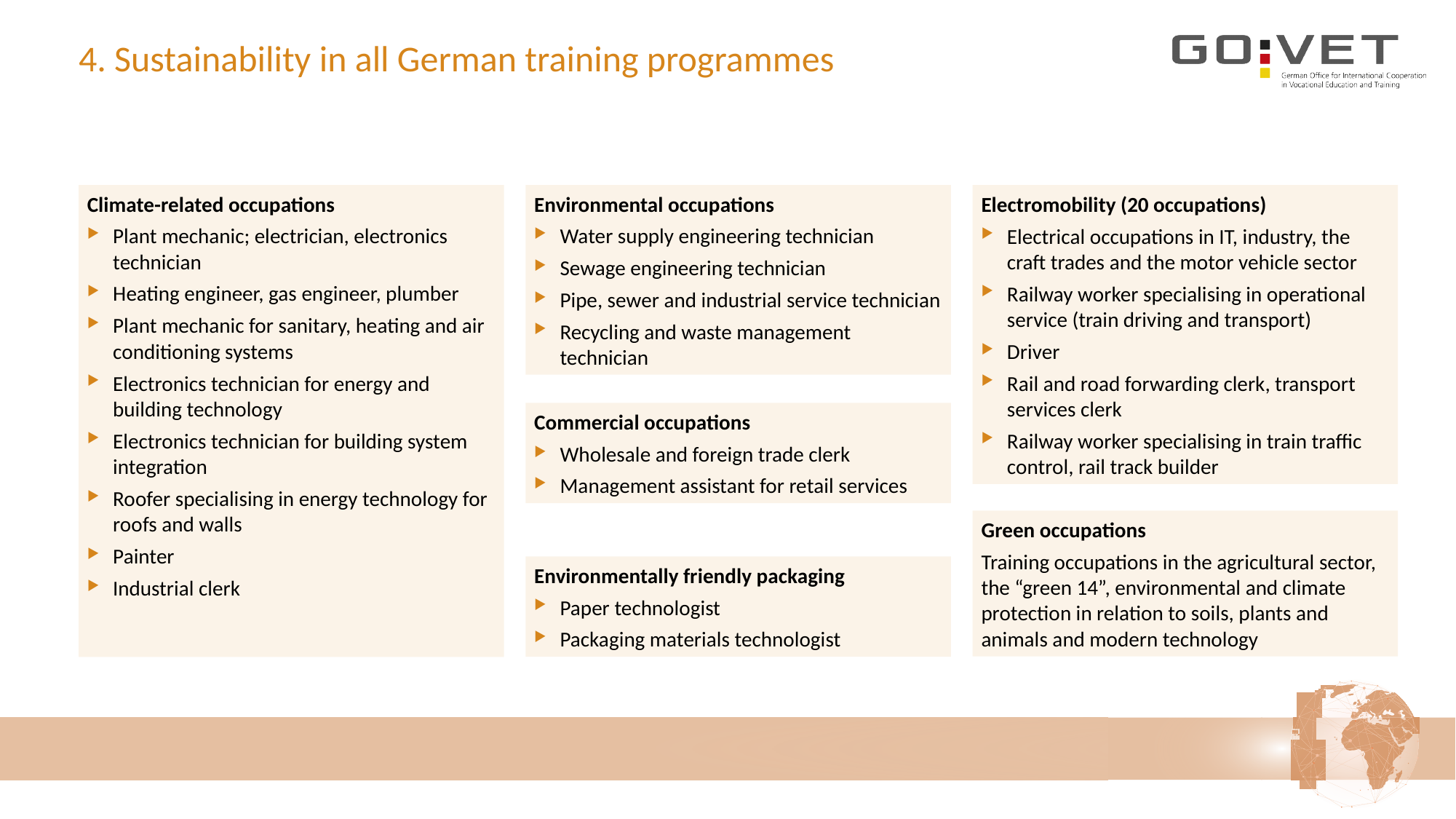

# 4. Sustainability in all German training programmes
Climate-related occupations
Plant mechanic; electrician, electronics technician
Heating engineer, gas engineer, plumber​
Plant mechanic for sanitary, heating and air conditioning systems
Electronics technician for energy and building technology
Electronics technician for building system integration
Roofer specialising in energy technology for roofs and walls
Painter
Industrial clerk
Environmental occupations
Water supply engineering technician
Sewage engineering technician
Pipe, sewer and industrial service technician
Recycling and waste management technician
Electromobility (20 occupations)
Electrical occupations in IT, industry, the craft trades and the motor vehicle sector
Railway worker specialising in operational service (train driving and transport)
Driver
Rail and road forwarding clerk, transport services clerk
Railway worker specialising in train traffic control, rail track builder
Commercial occupations
Wholesale and foreign trade clerk
Management assistant for retail services
Green occupations​
Training occupations in the agricultural sector, the “green 14”, environmental and climate protection in relation to soils, plants and animals and modern technology
Environmentally friendly packaging
Paper technologist
Packaging materials technologist